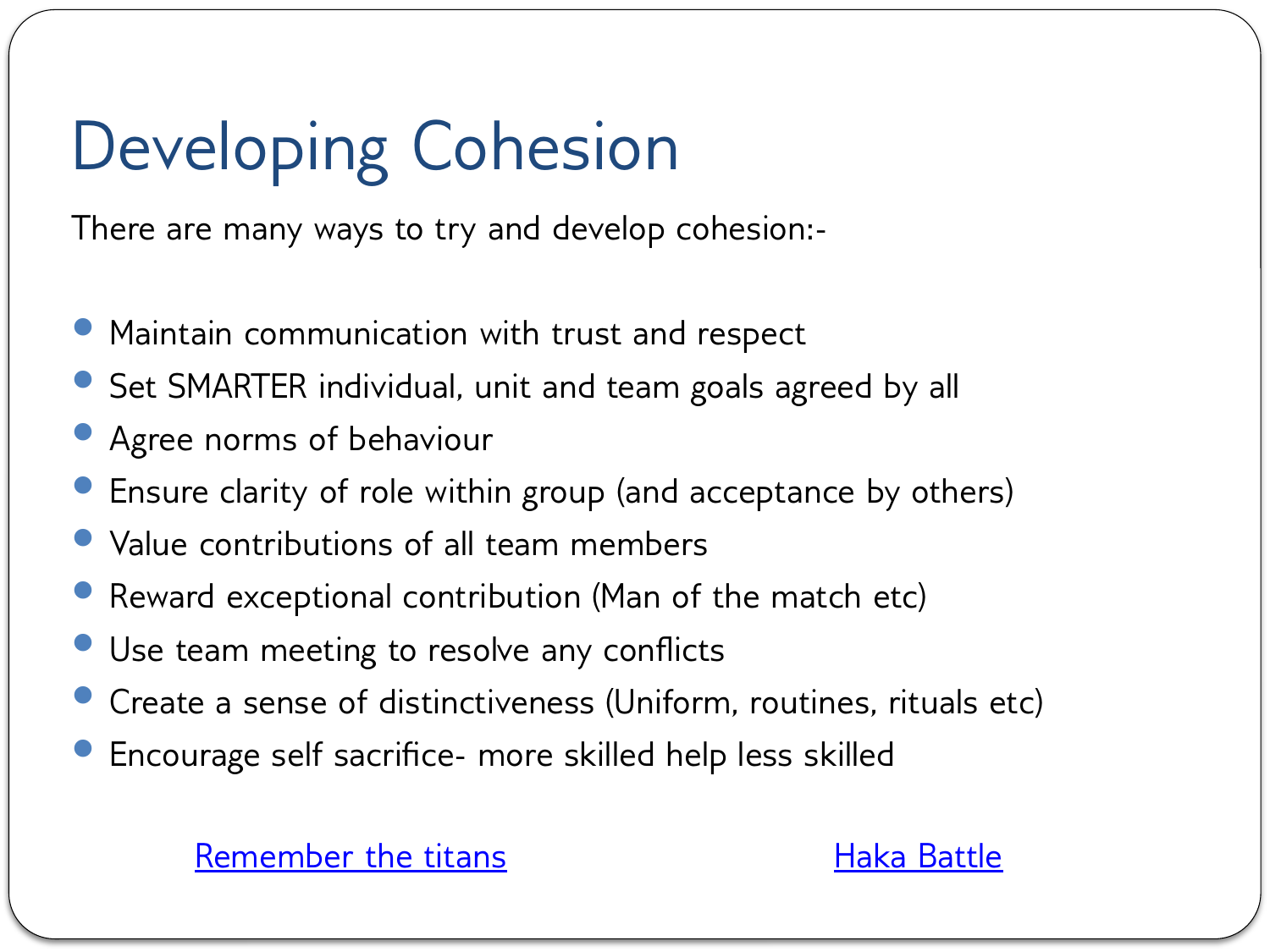

# Developing Cohesion
There are many ways to try and develop cohesion:-

Maintain communication with trust and respect
Set SMARTER individual, unit and team goals agreed by all
Agree norms of behaviour
Ensure clarity of role within group (and acceptance by others)
Value contributions of all team members
Reward exceptional contribution (Man of the match etc)
Use team meeting to resolve any conflicts
Create a sense of distinctiveness (Uniform, routines, rituals etc)
Encourage self sacrifice- more skilled help less skilled

Remember the titans
Haka Battle